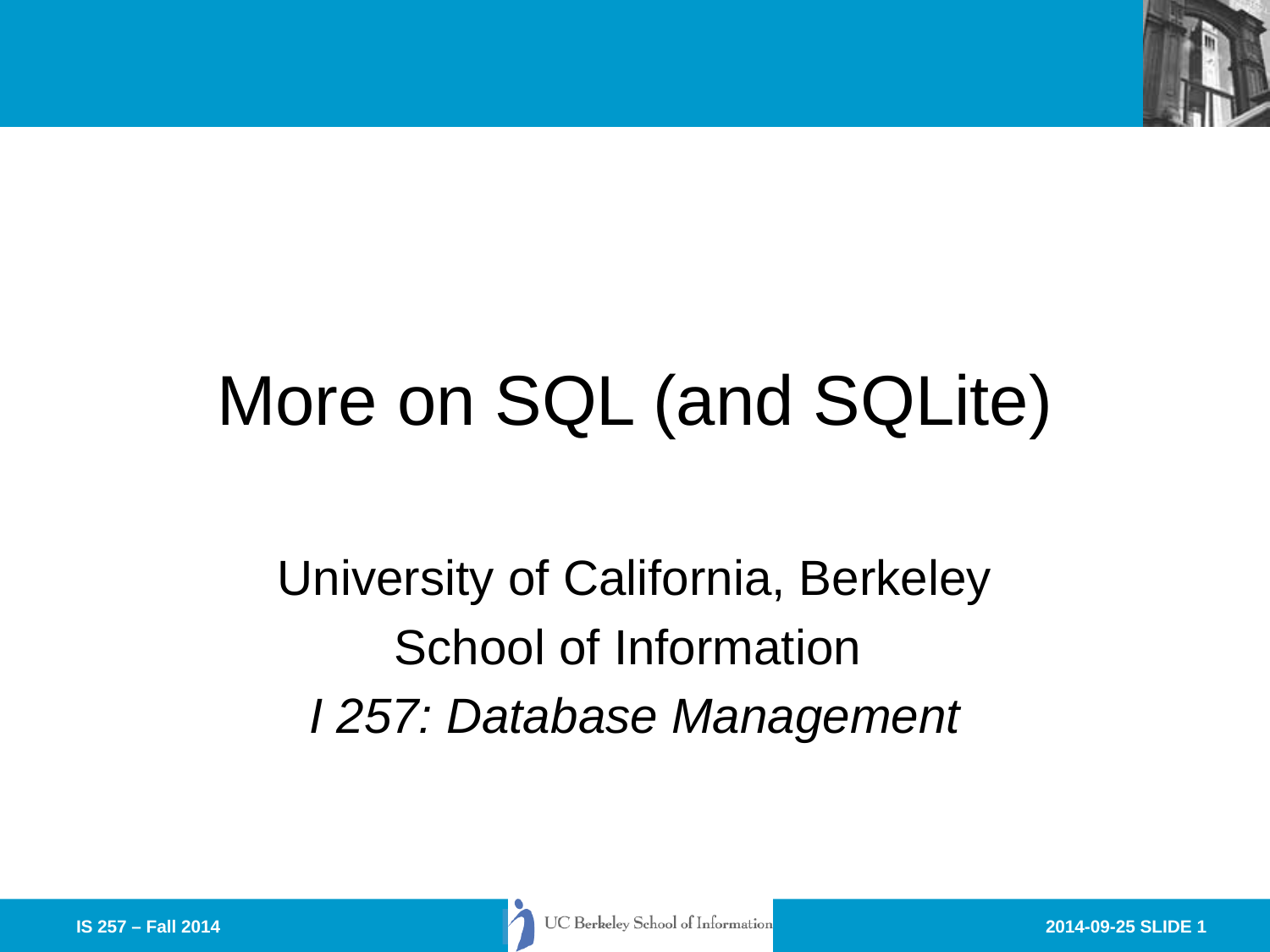

# More on SQL (and SQLite)
University of California, Berkeley
School of Information
I 257: Database Management
IS 257 – Fall 2014